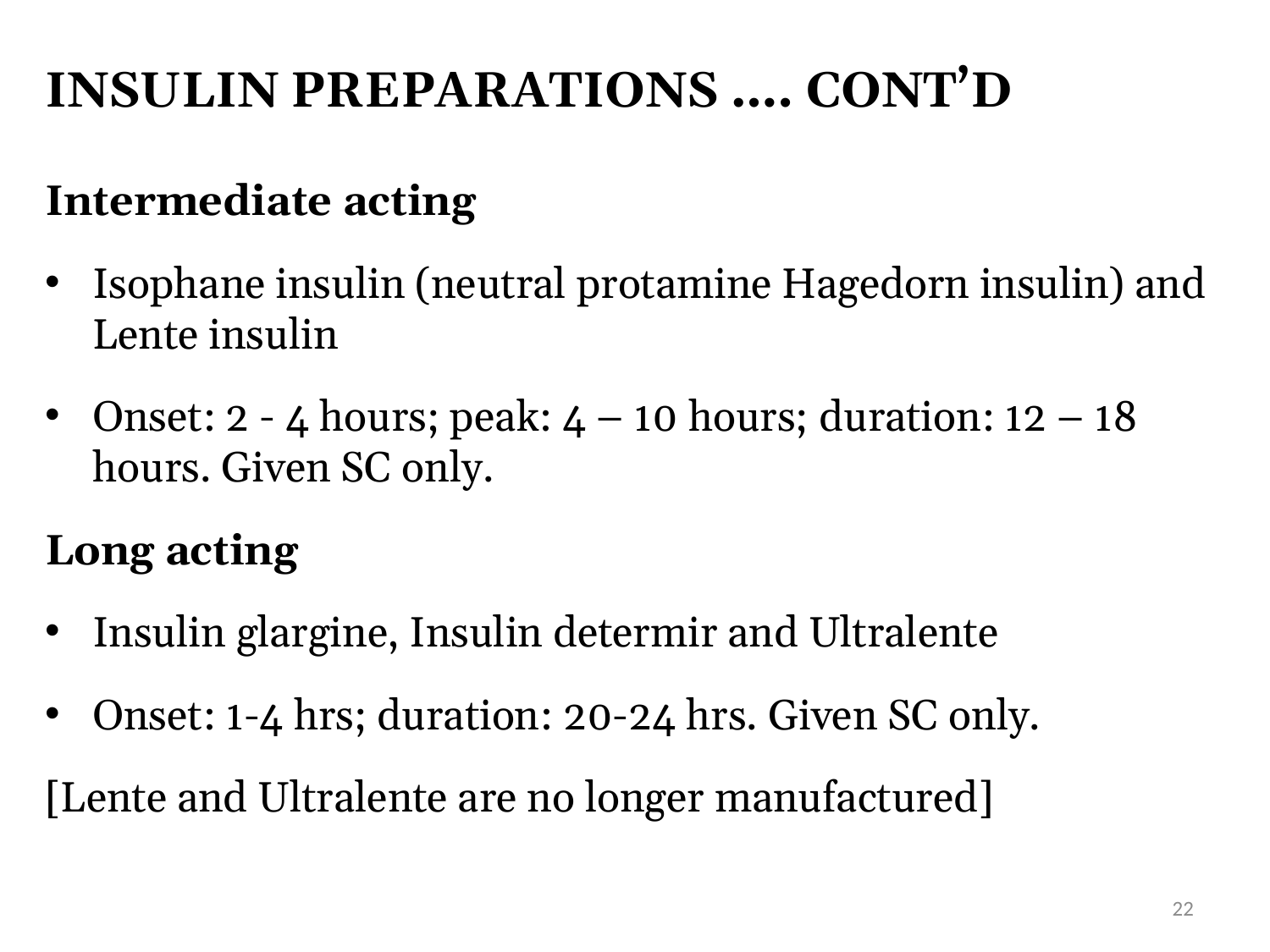

# Insulin preparations …. Cont’d
Intermediate acting
Isophane insulin (neutral protamine Hagedorn insulin) and Lente insulin
Onset: 2 - 4 hours; peak: 4 – 10 hours; duration: 12 – 18 hours. Given SC only.
Long acting
Insulin glargine, Insulin determir and Ultralente
Onset: 1-4 hrs; duration: 20-24 hrs. Given SC only.
[Lente and Ultralente are no longer manufactured]
22